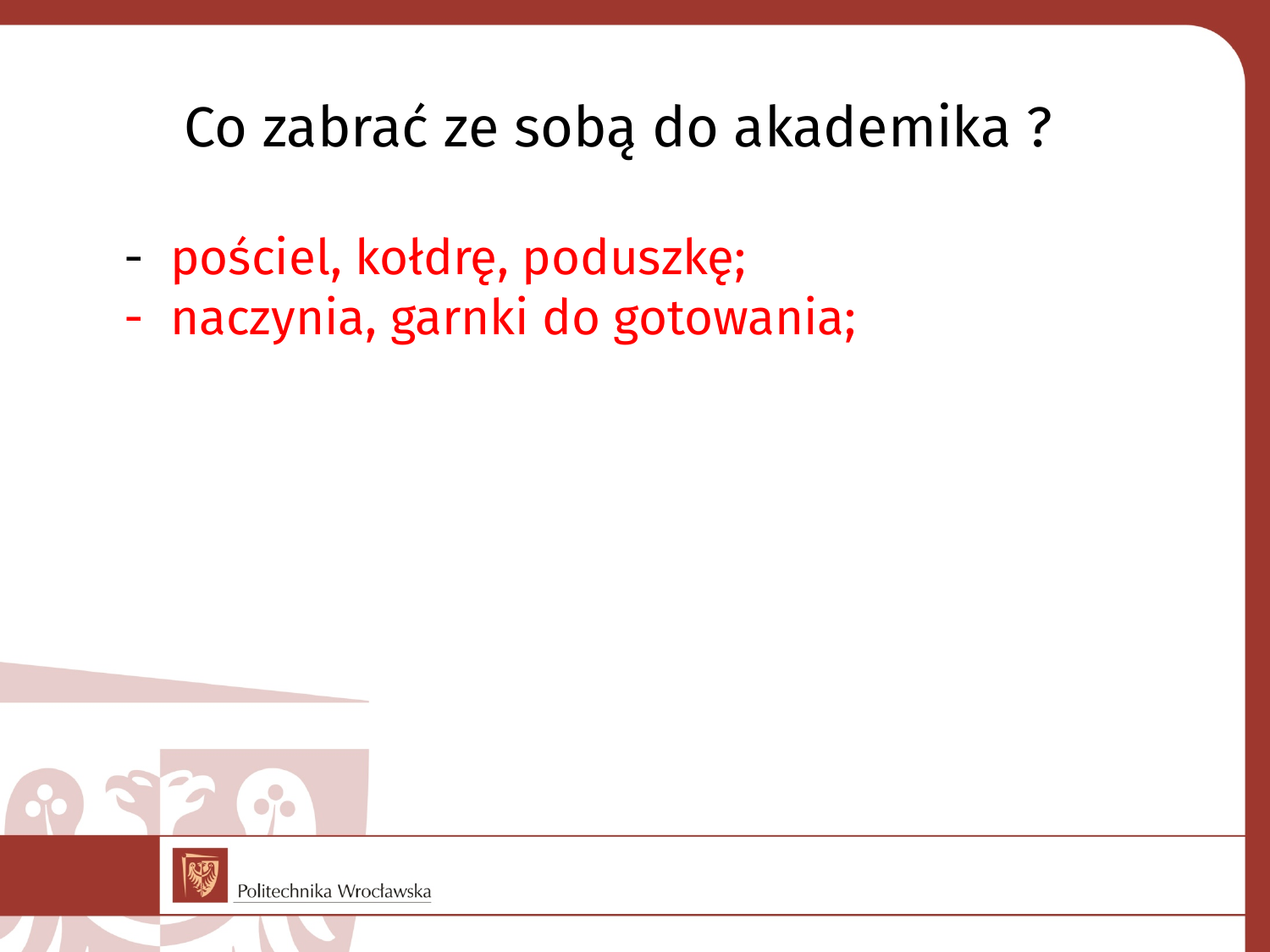

# Co zabrać ze sobą do akademika ? -  pościel, kołdrę, poduszkę; -  naczynia, garnki do gotowania;